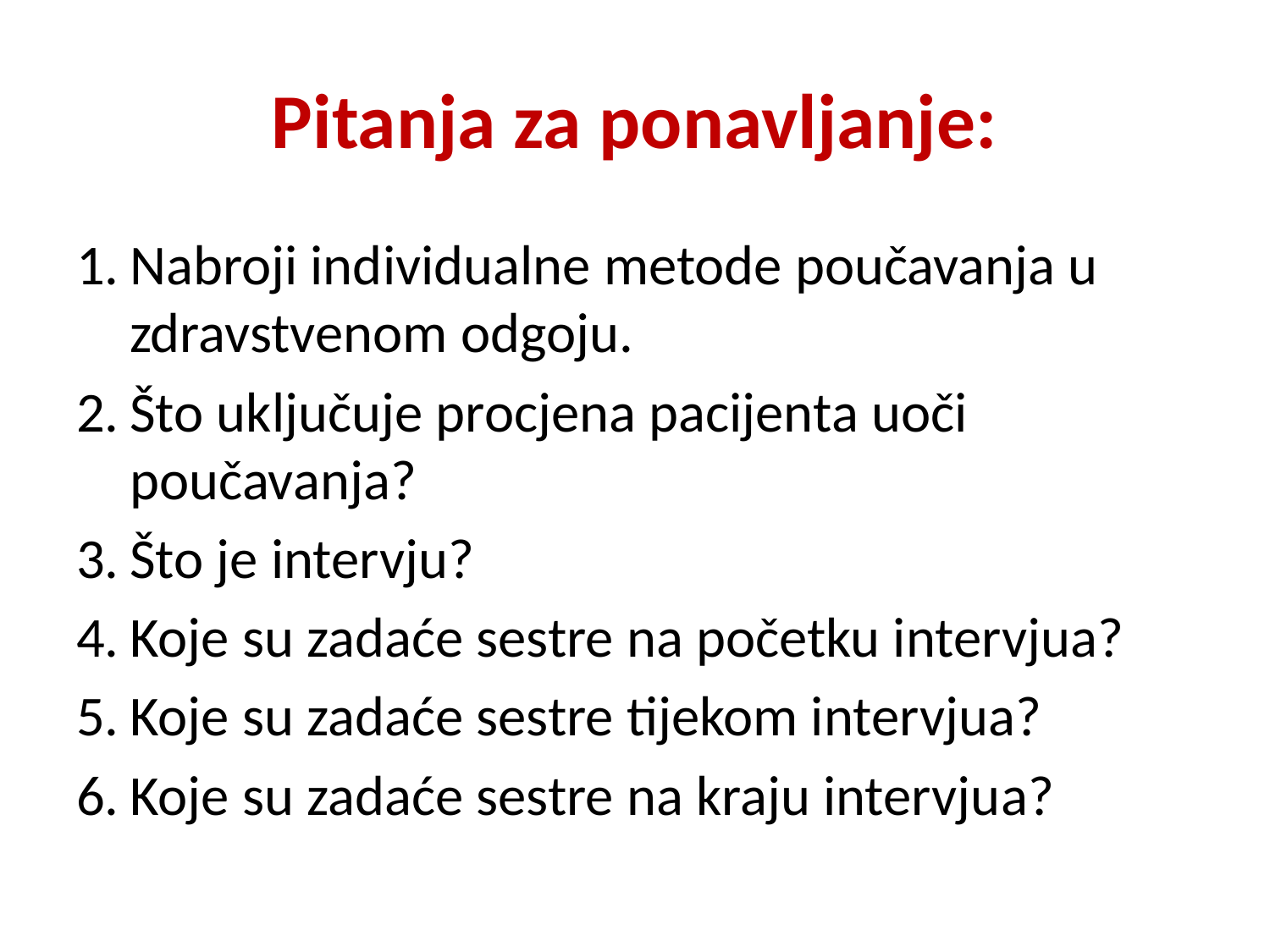

# Pitanja za ponavljanje:
Nabroji individualne metode poučavanja u zdravstvenom odgoju.
Što uključuje procjena pacijenta uoči poučavanja?
Što je intervju?
Koje su zadaće sestre na početku intervjua?
Koje su zadaće sestre tijekom intervjua?
Koje su zadaće sestre na kraju intervjua?